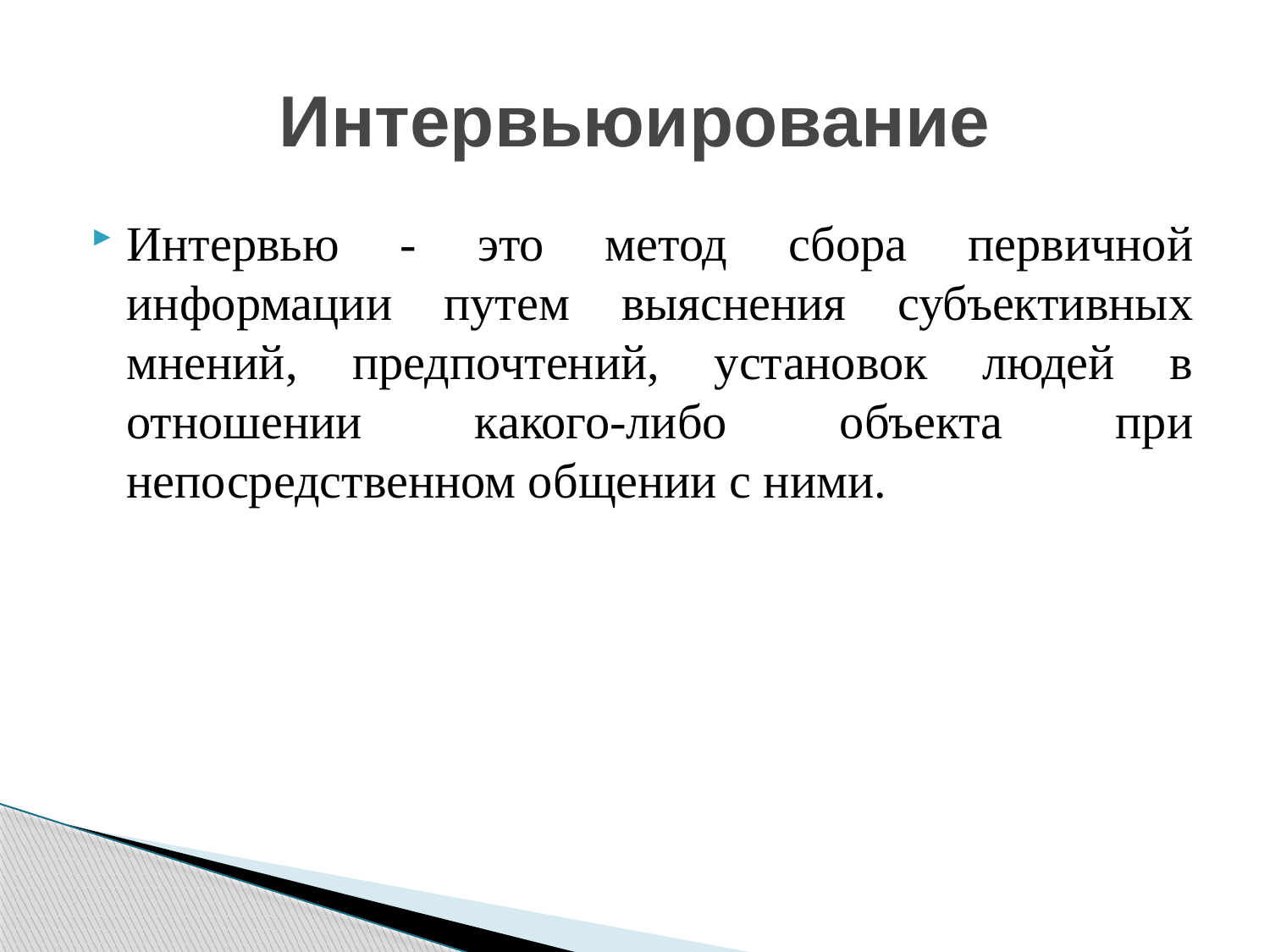

# Интервьюирование
Интервью - это метод сбора первичной информации путем выяснения субъективных мнений, предпочтений, установок людей в отношении какого-либо объекта при непосредственном общении с ними.